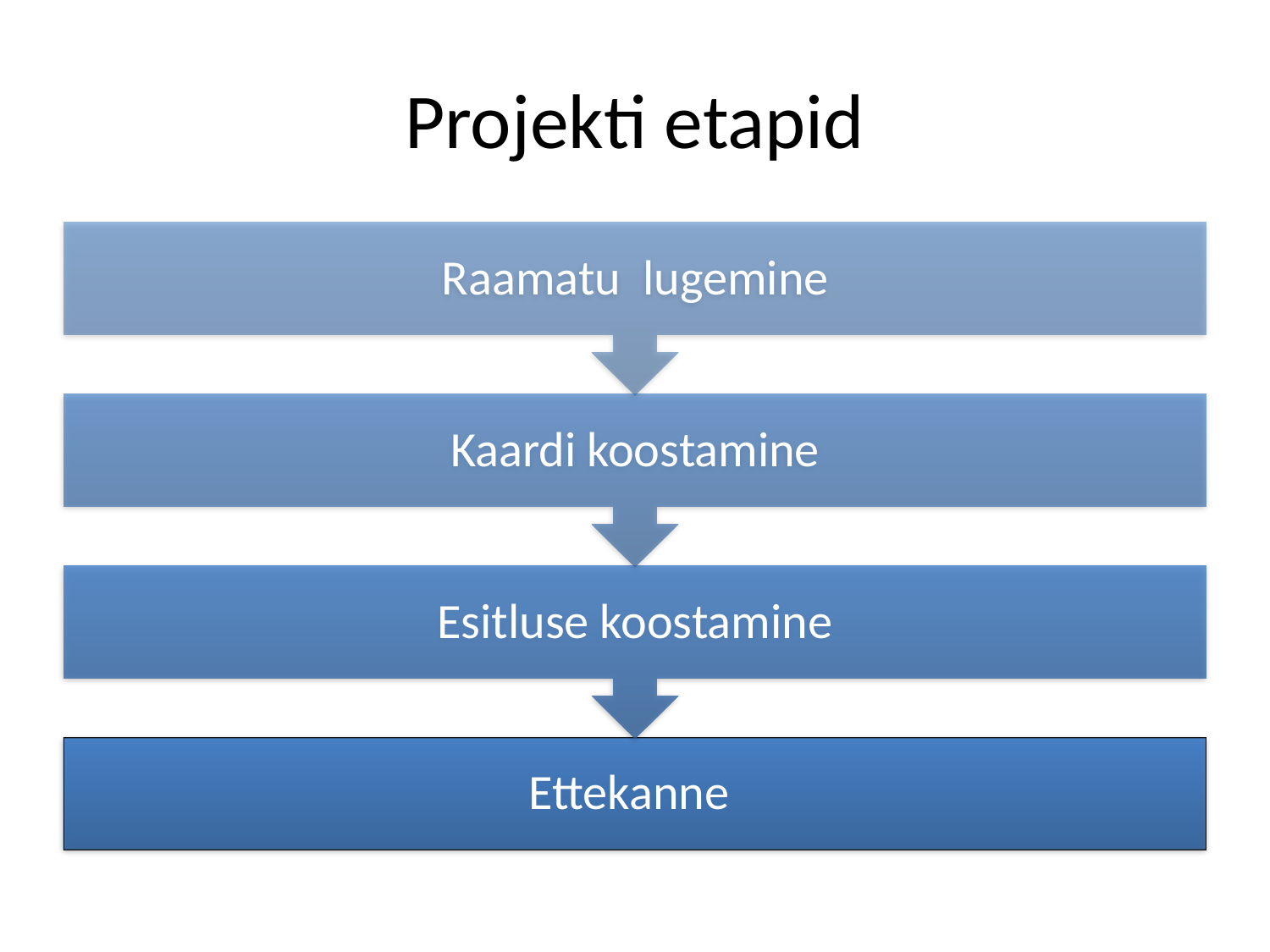

# Projekti etapid
Ettekanne
Esitluse koostamine
Kaardi koostamine
Raamatu  lugemine